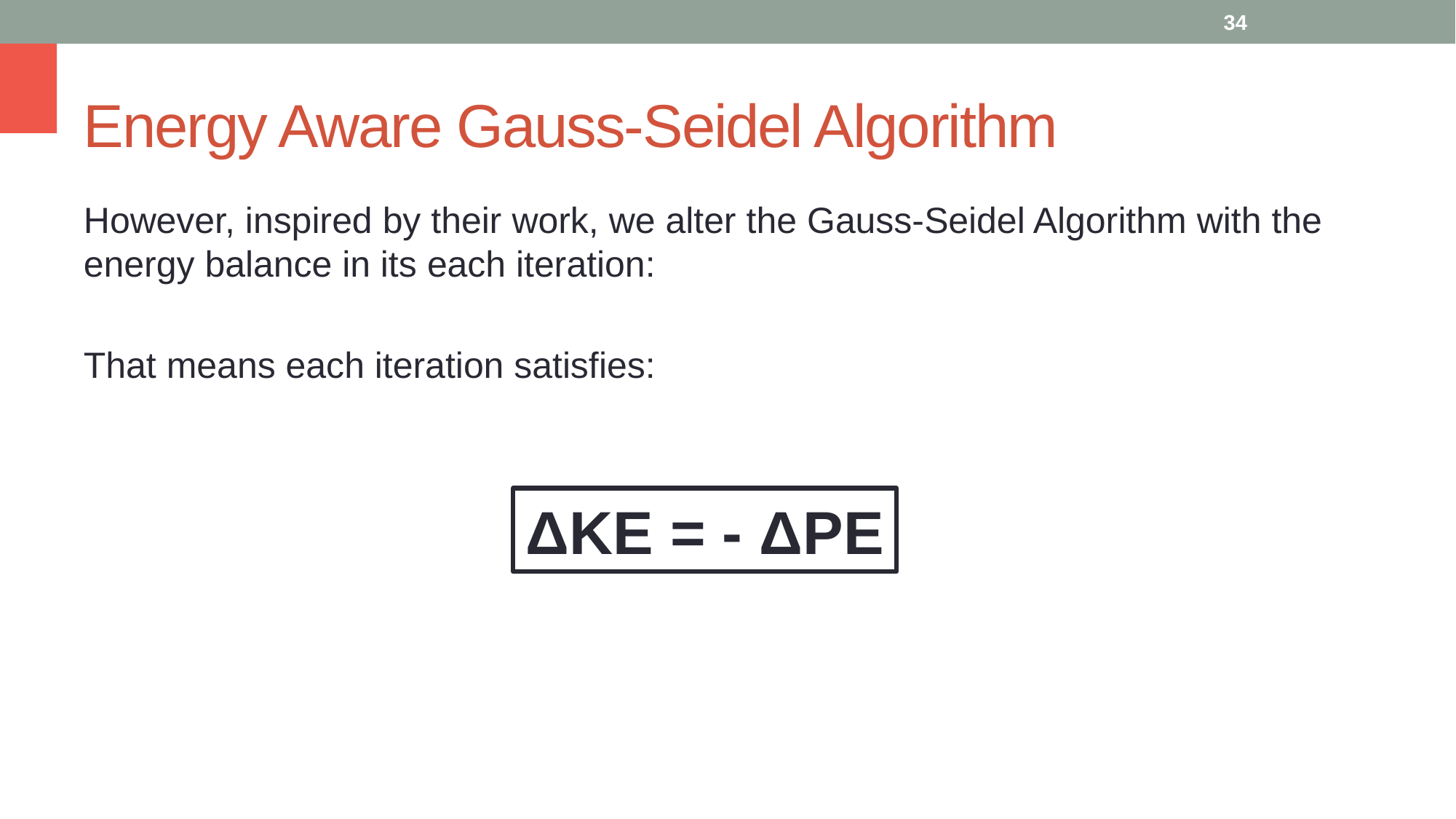

34
# Energy Aware Gauss-Seidel Algorithm
However, inspired by their work, we alter the Gauss-Seidel Algorithm with the energy balance in its each iteration:

That means each iteration satisfies:

ΔKE = - ΔPE